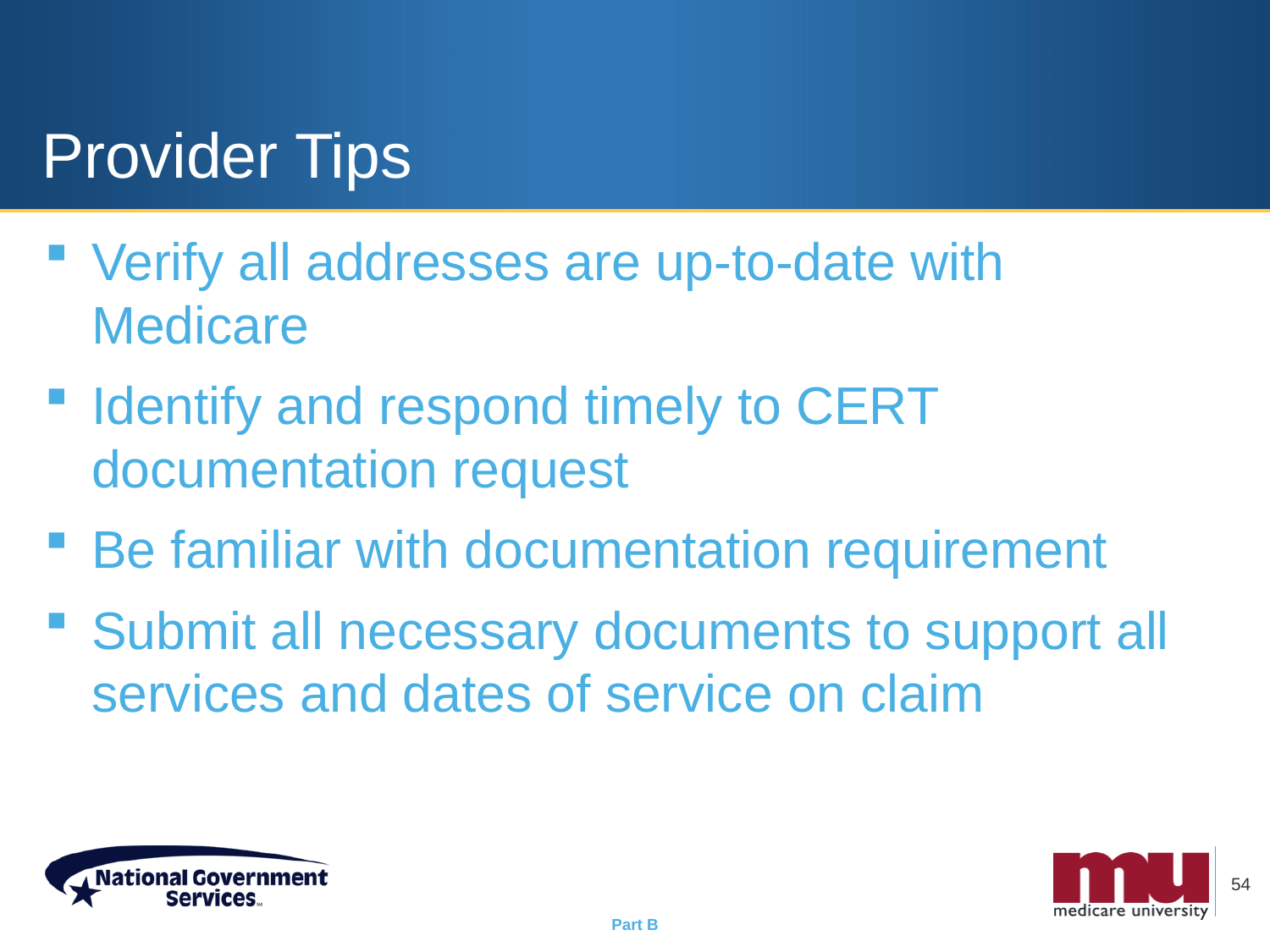

# Provider Tips
Verify all addresses are up-to-date with Medicare
Identify and respond timely to CERT documentation request
Be familiar with documentation requirement
Submit all necessary documents to support all services and dates of service on claim
54